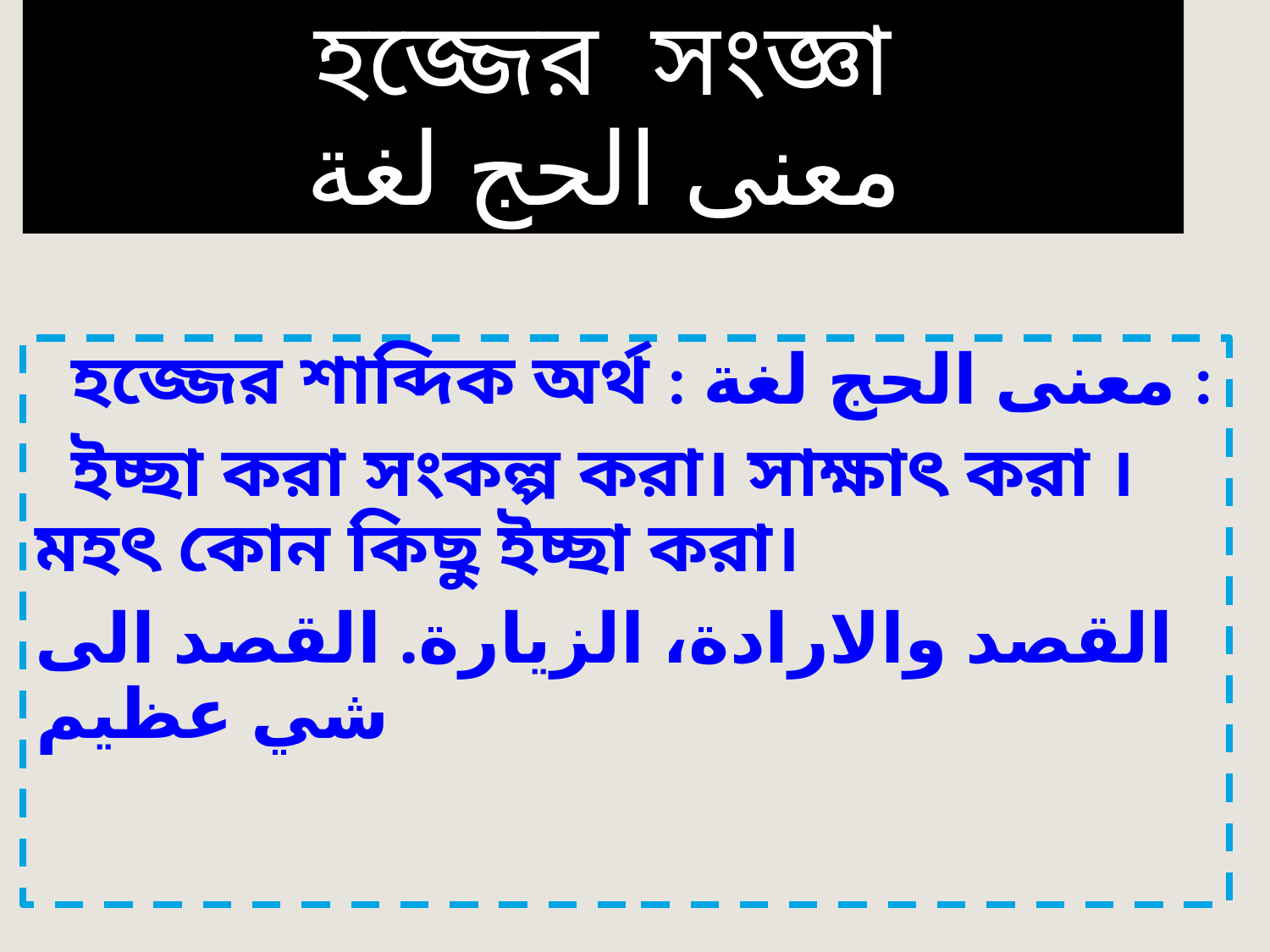

# হজ্জের  সংজ্ঞা معنى الحج لغة
  হজ্জের শাব্দিক অর্থ : معنى الحج لغة :
  ইচ্ছা করা সংকল্প করা। সাক্ষাৎ করা । মহৎ কোন কিছু ইচ্ছা করা।
القصد والارادة، الزيارة. القصد الى شي عظيم